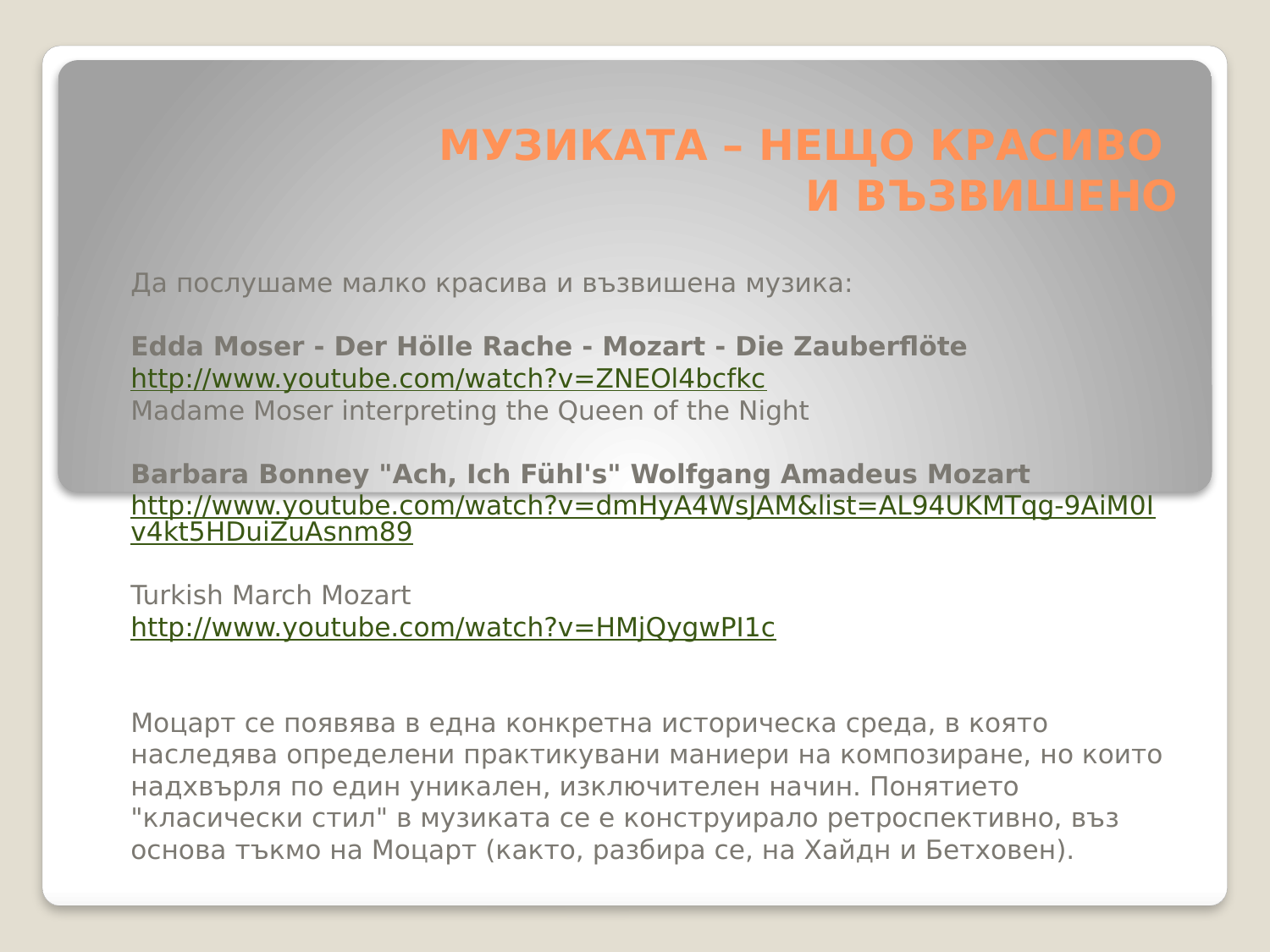

# МУЗИКАТА – НЕЩО КРАСИВО И ВЪЗВИШЕНО
Да послушаме малко красива и възвишена музика:

Edda Moser - Der Hölle Rache - Mozart - Die Zauberflöte
http://www.youtube.com/watch?v=ZNEOl4bcfkc
Madame Moser interpreting the Queen of the Night

Barbara Bonney "Ach, Ich Fühl's" Wolfgang Amadeus Mozart
http://www.youtube.com/watch?v=dmHyA4WsJAM&list=AL94UKMTqg-9AiM0Iv4kt5HDuiZuAsnm89

Turkish March Mozart
http://www.youtube.com/watch?v=HMjQygwPI1c

Моцарт се появява в една конкретна историческа среда, в която наследява определени практикувани маниери на композиране, но които надхвърля по един уникален, изключителен начин. Понятието "класически стил" в музиката се е конструирало ретроспективно, въз основа тъкмо на Моцарт (както, разбира се, на Хайдн и Бетховен).